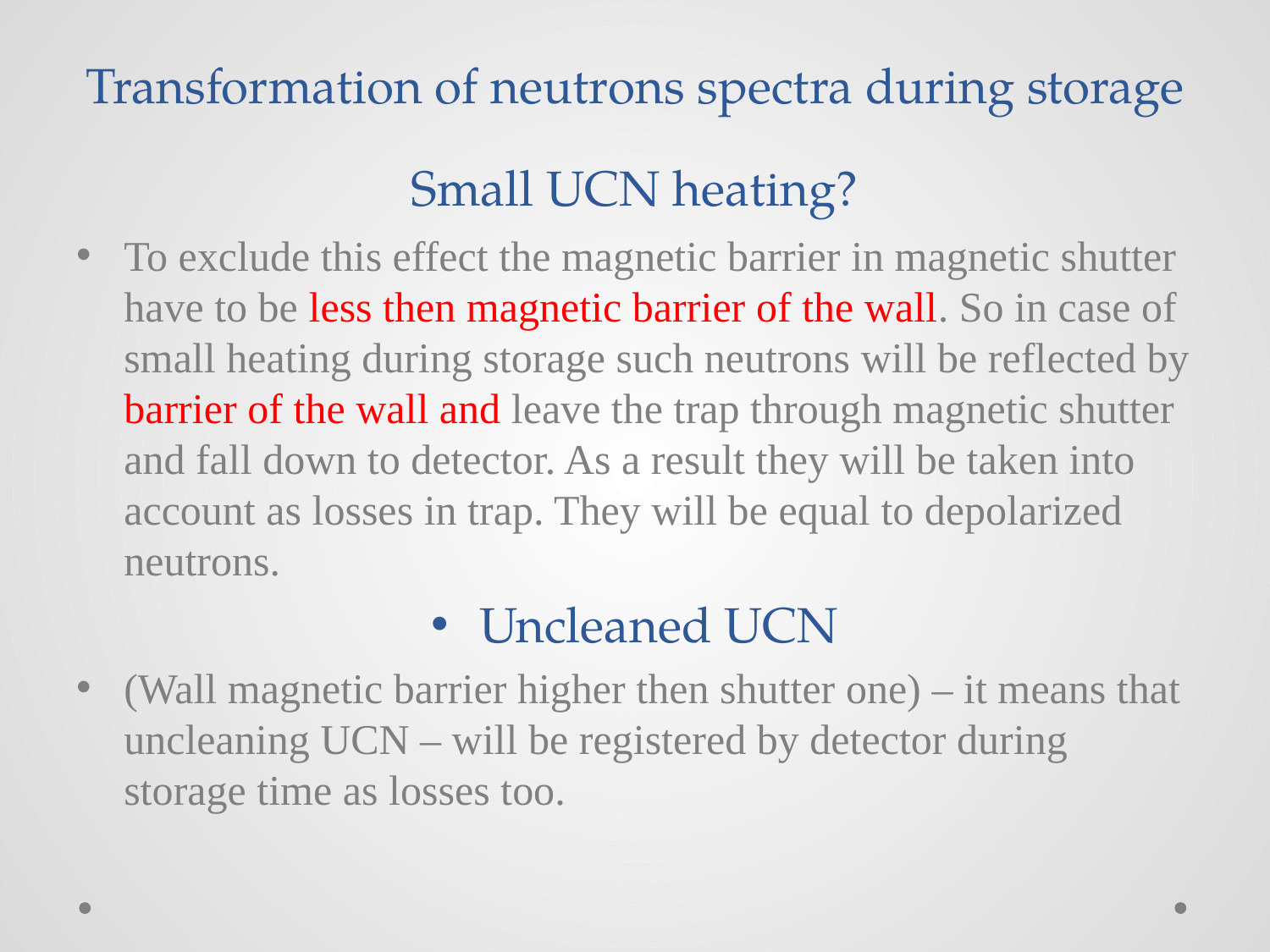

# Transformation of neutrons spectra during storage Small UCN heating?
To exclude this effect the magnetic barrier in magnetic shutter have to be less then magnetic barrier of the wall. So in case of small heating during storage such neutrons will be reflected by barrier of the wall and leave the trap through magnetic shutter and fall down to detector. As a result they will be taken into account as losses in trap. They will be equal to depolarized neutrons.
Uncleaned UCN
(Wall magnetic barrier higher then shutter one) – it means that uncleaning UCN – will be registered by detector during storage time as losses too.